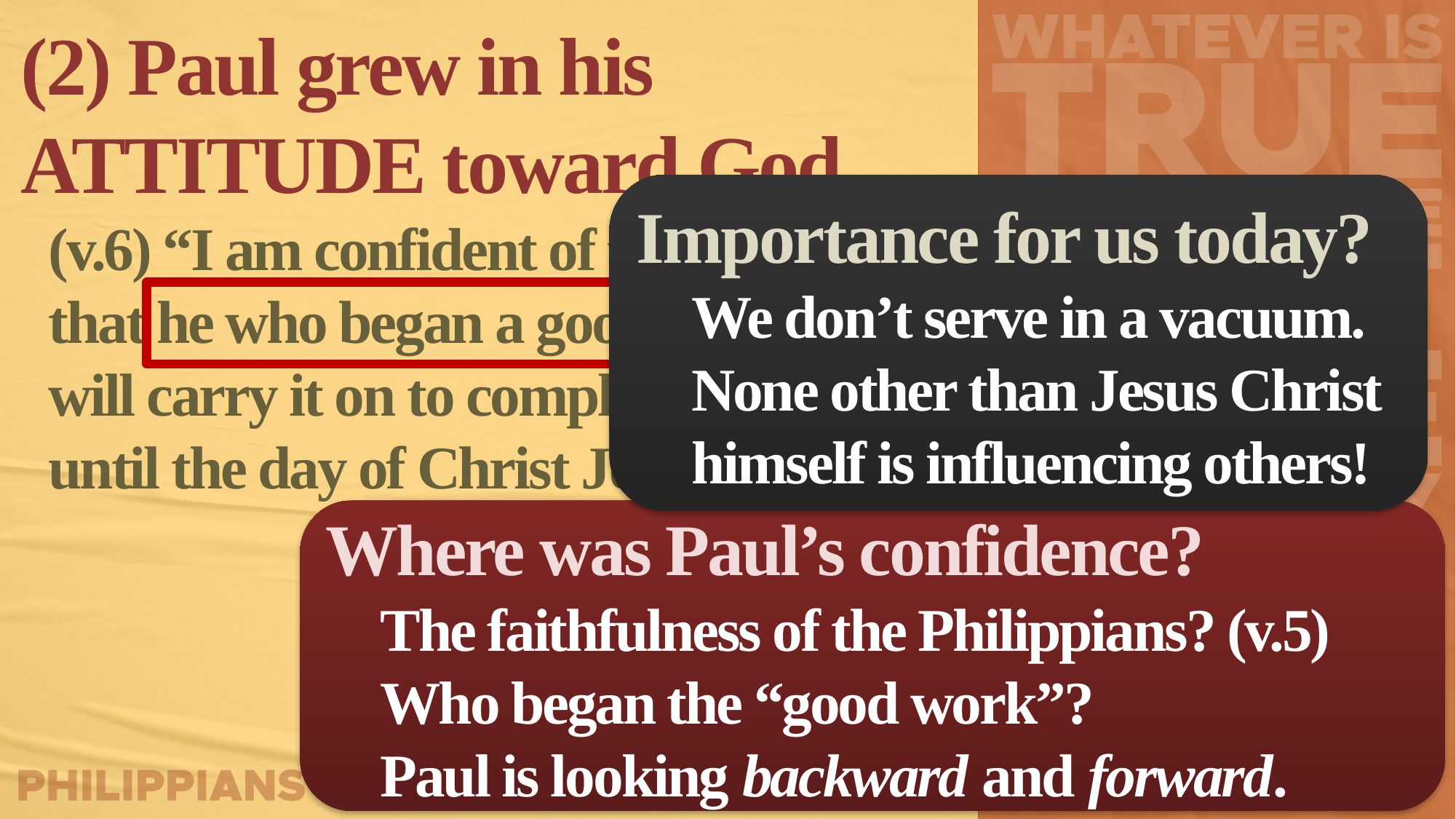

(2) Paul grew in his ATTITUDE toward God.
(v.6) “I am confident of this,
that he who began a good work in you
will carry it on to completion
until the day of Christ Jesus.”
Importance for us today?
We don’t serve in a vacuum.
None other than Jesus Christ himself is influencing others!

Where was Paul’s confidence?
The faithfulness of the Philippians? (v.5)
Who began the “good work”?
Paul is looking backward and forward.